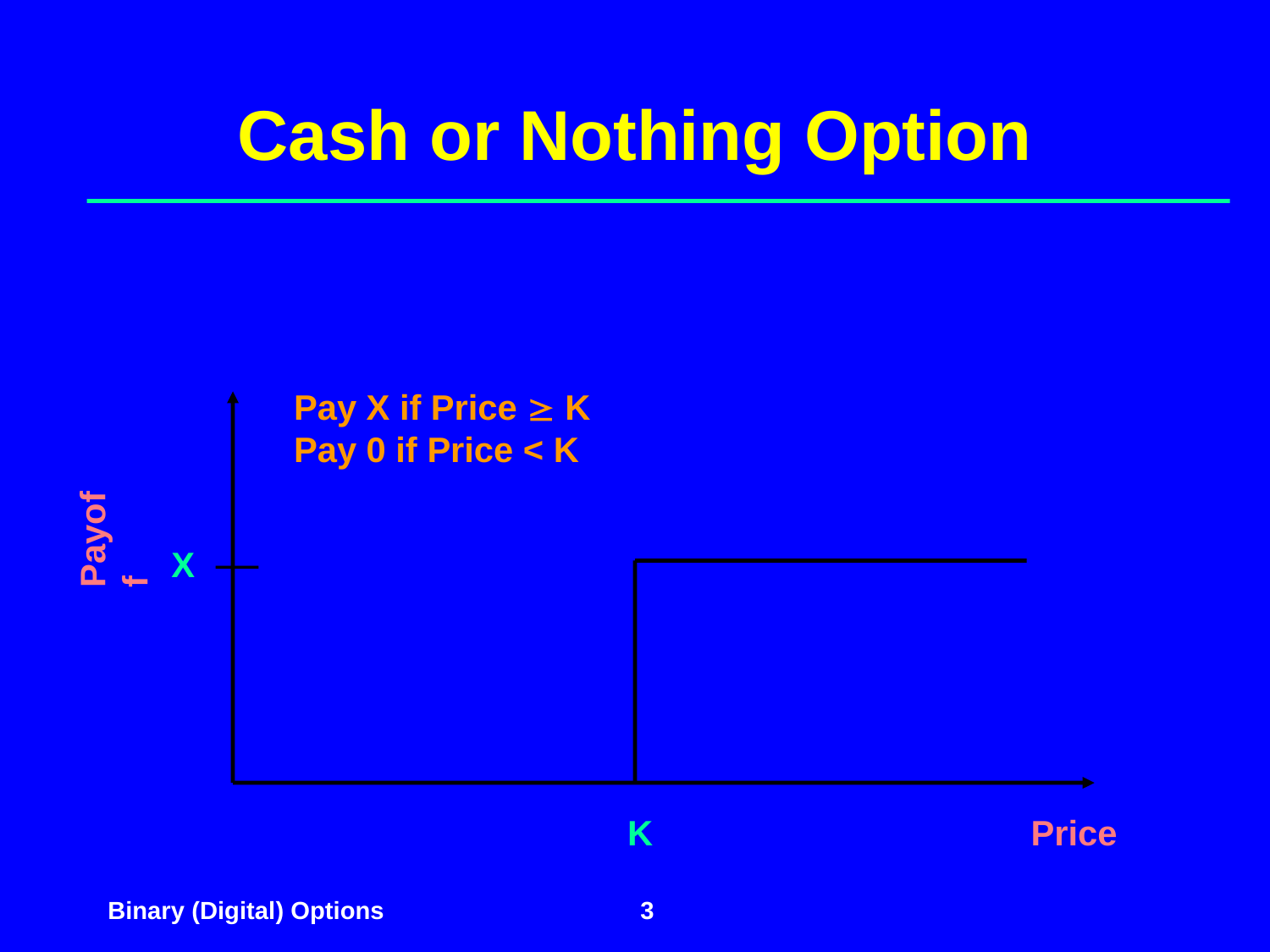

# Cash or Nothing Option

Pay X if Price ≥ K
Pay 0 if Price < K

Payoff
X  —

Price

K
3
Binary (Digital) Options